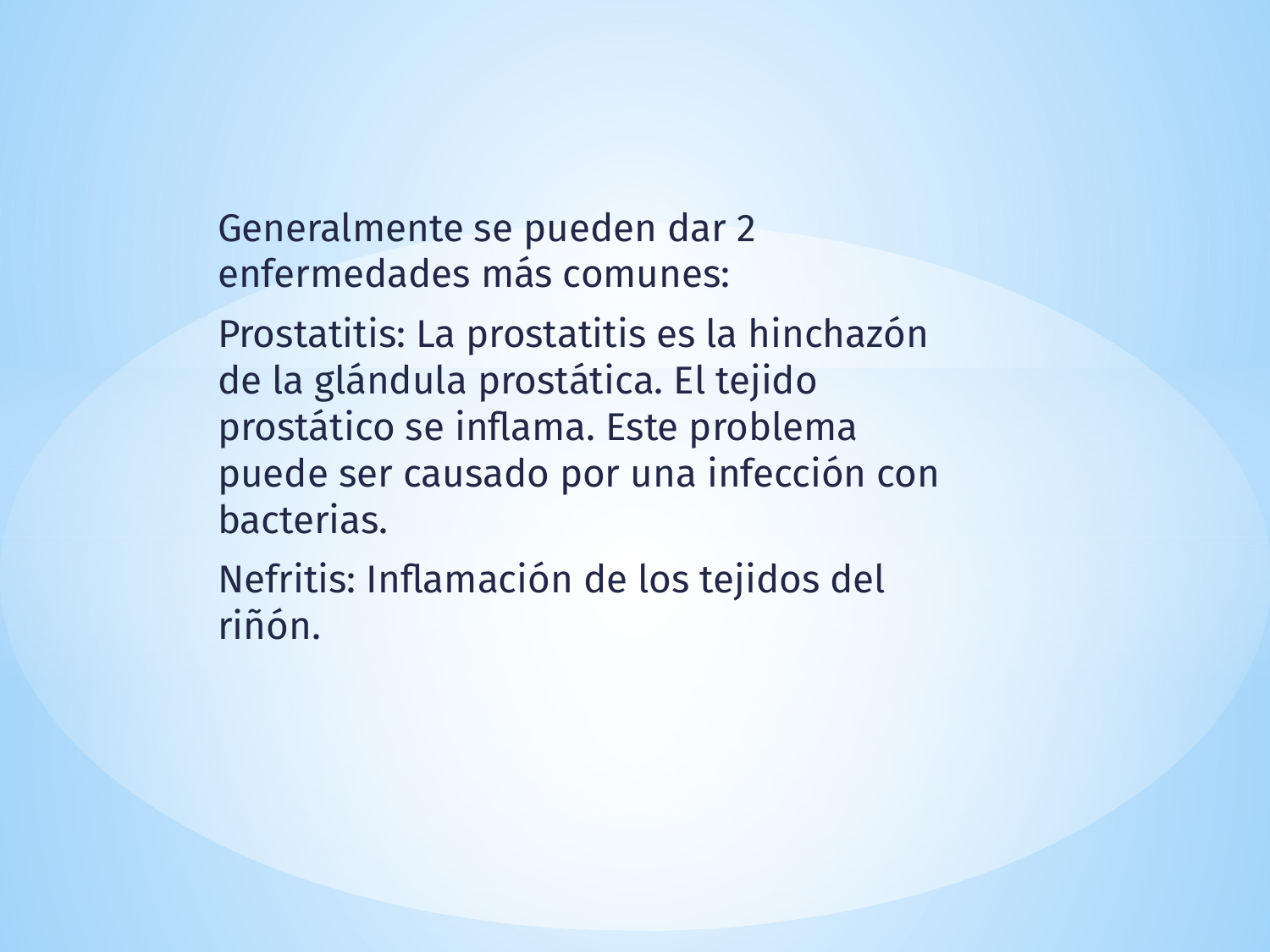

Generalmente se pueden dar 2 enfermedades más comunes:
Prostatitis: La prostatitis es la hinchazón de la glándula prostática. El tejido prostático se inflama. Este problema puede ser causado por una infección con bacterias.
Nefritis: Inflamación de los tejidos del riñón.